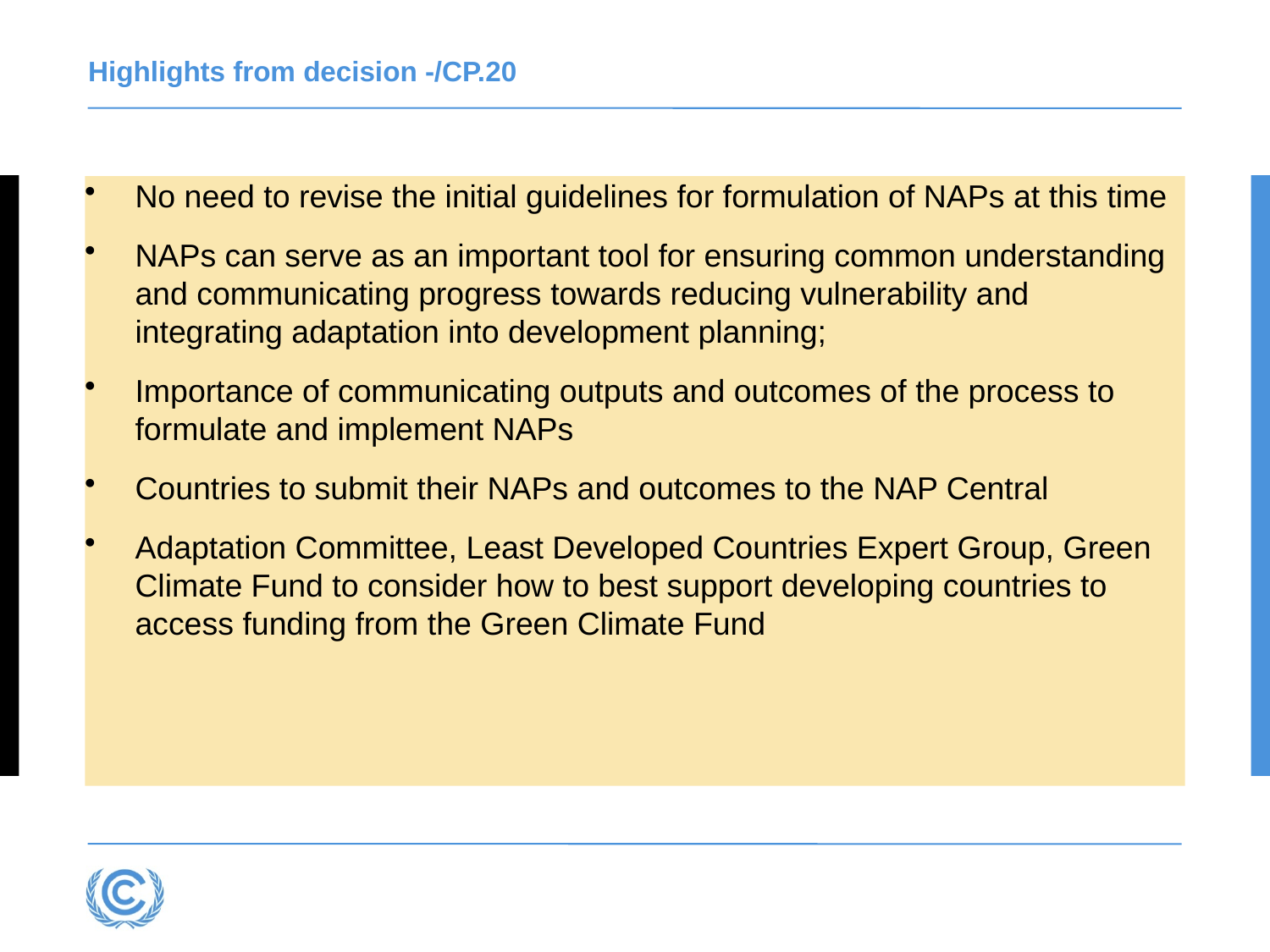

# Highlights from decision -/CP.20
No need to revise the initial guidelines for formulation of NAPs at this time
NAPs can serve as an important tool for ensuring common understanding and communicating progress towards reducing vulnerability and integrating adaptation into development planning;
Importance of communicating outputs and outcomes of the process to formulate and implement NAPs
Countries to submit their NAPs and outcomes to the NAP Central
Adaptation Committee, Least Developed Countries Expert Group, Green Climate Fund to consider how to best support developing countries to access funding from the Green Climate Fund